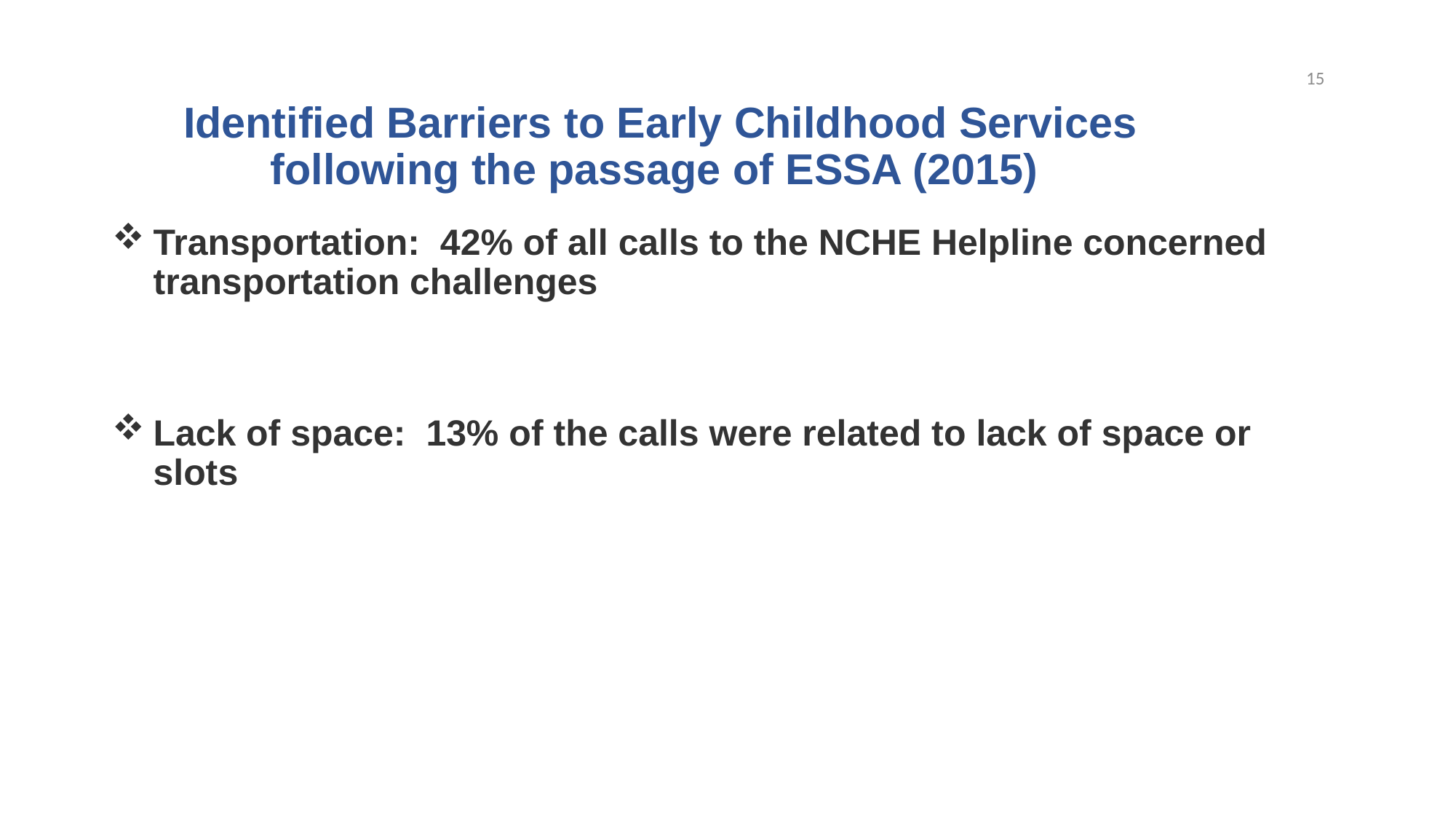

15
# Identified Barriers to Early Childhood Services following the passage of ESSA (2015)
Transportation:  42% of all calls to the NCHE Helpline concerned transportation challenges

Lack of space:  13% of the calls were related to lack of space or slots